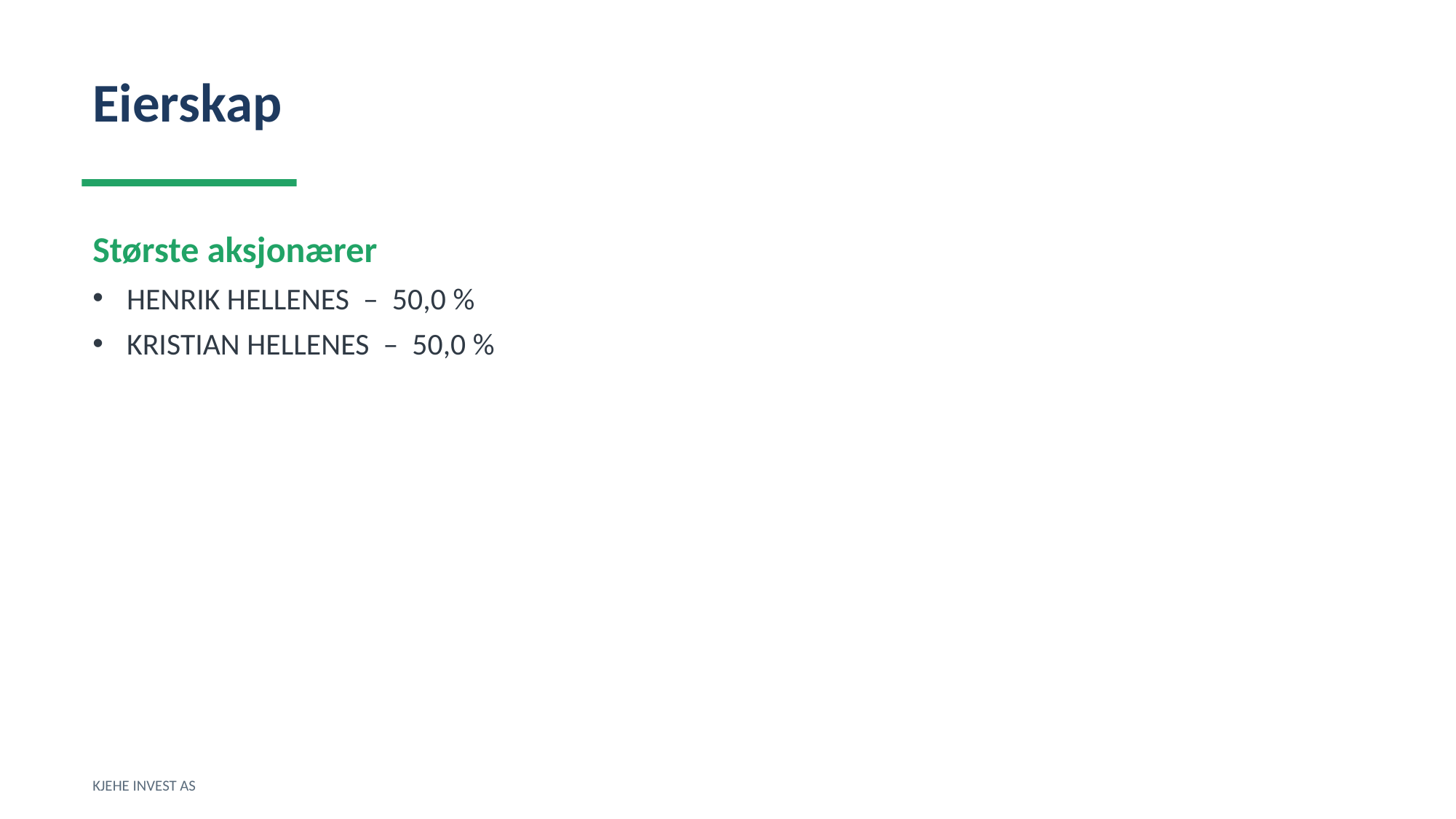

Eierskap

Største aksjonærer
HENRIK HELLENES  –  50,0 %
KRISTIAN HELLENES  –  50,0 %
KJEHE INVEST AS